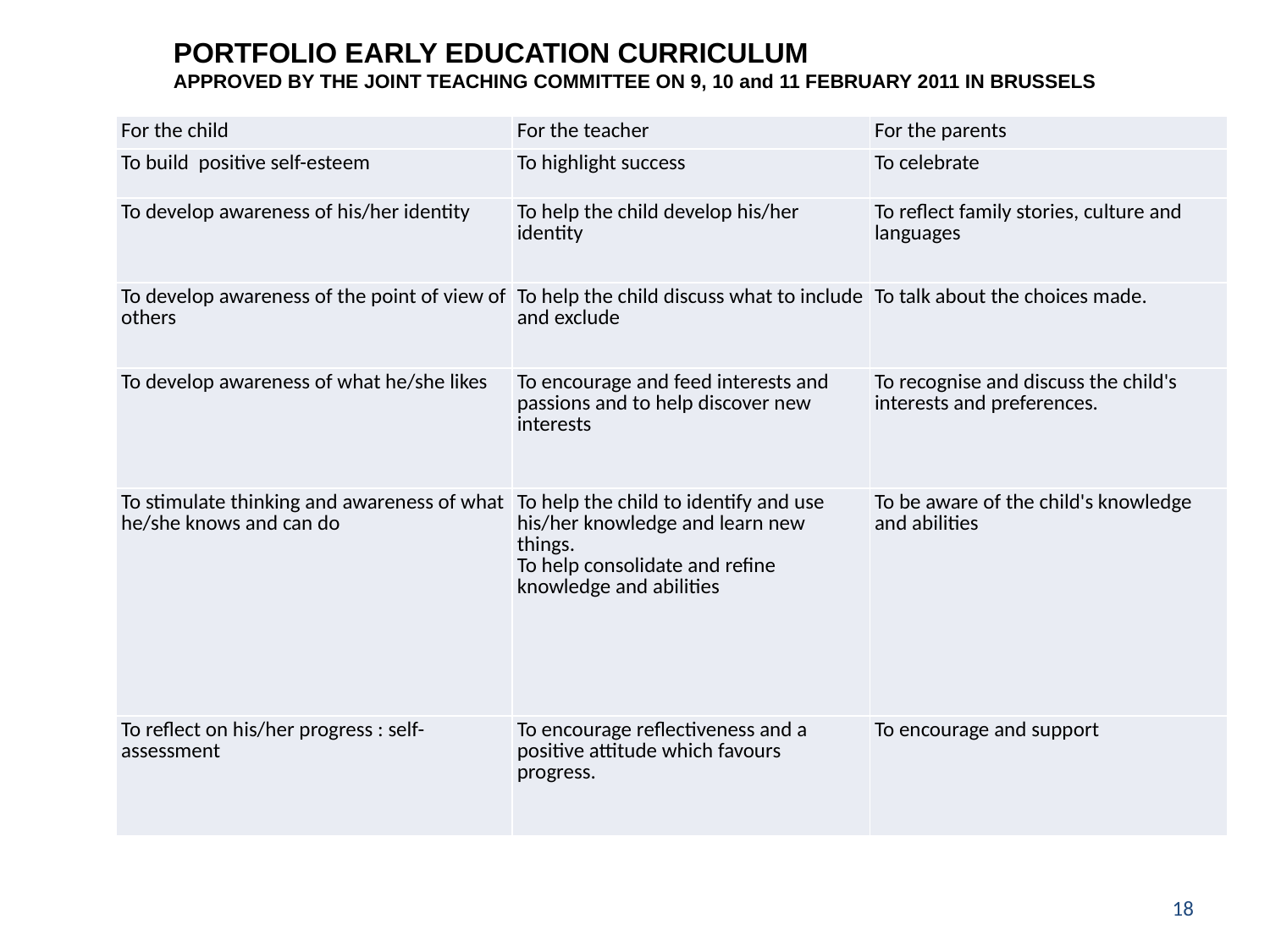

PORTFOLIO EARLY EDUCATION CURRICULUM
APPROVED BY THE JOINT TEACHING COMMITTEE ON 9, 10 and 11 FEBRUARY 2011 IN BRUSSELS
| For the child | For the teacher | For the parents |
| --- | --- | --- |
| To build positive self-esteem | To highlight success | To celebrate |
| To develop awareness of his/her identity | To help the child develop his/her identity | To reflect family stories, culture and languages |
| To develop awareness of the point of view of others | To help the child discuss what to include and exclude | To talk about the choices made. |
| To develop awareness of what he/she likes | To encourage and feed interests and passions and to help discover new interests | To recognise and discuss the child's interests and preferences. |
| To stimulate thinking and awareness of what he/she knows and can do | To help the child to identify and use his/her knowledge and learn new things. To help consolidate and refine knowledge and abilities | To be aware of the child's knowledge and abilities |
| To reflect on his/her progress : self-assessment | To encourage reflectiveness and a positive attitude which favours progress. | To encourage and support |
18